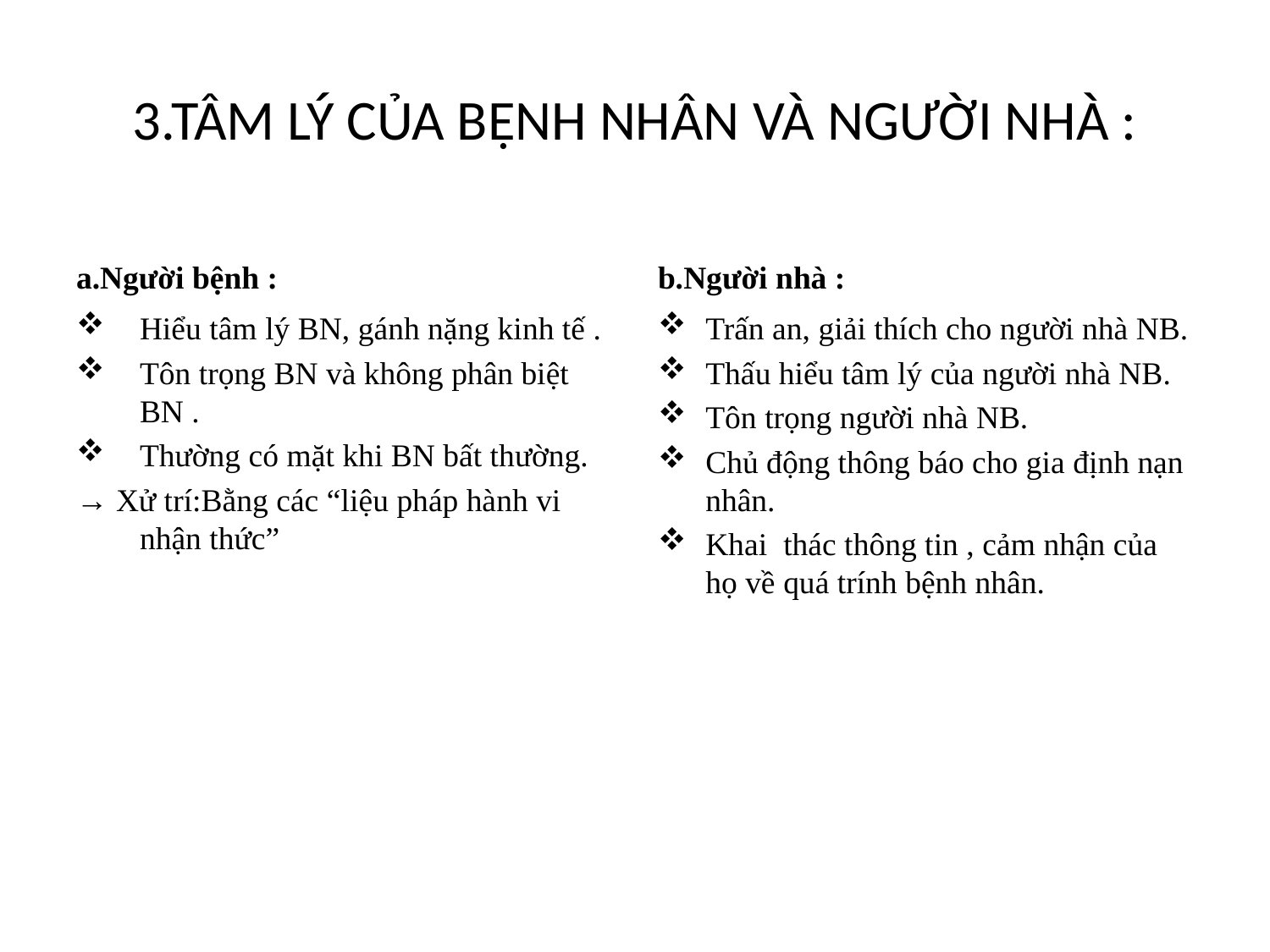

# 3.TÂM LÝ CỦA BỆNH NHÂN VÀ NGƯỜI NHÀ :
a.Người bệnh :
b.Người nhà :
Hiểu tâm lý BN, gánh nặng kinh tế .
Tôn trọng BN và không phân biệt BN .
Thường có mặt khi BN bất thường.
→ Xử trí:Bằng các “liệu pháp hành vi nhận thức”
Trấn an, giải thích cho người nhà NB.
Thấu hiểu tâm lý của người nhà NB.
Tôn trọng người nhà NB.
Chủ động thông báo cho gia định nạn nhân.
Khai  thác thông tin , cảm nhận của họ về quá trính bệnh nhân.